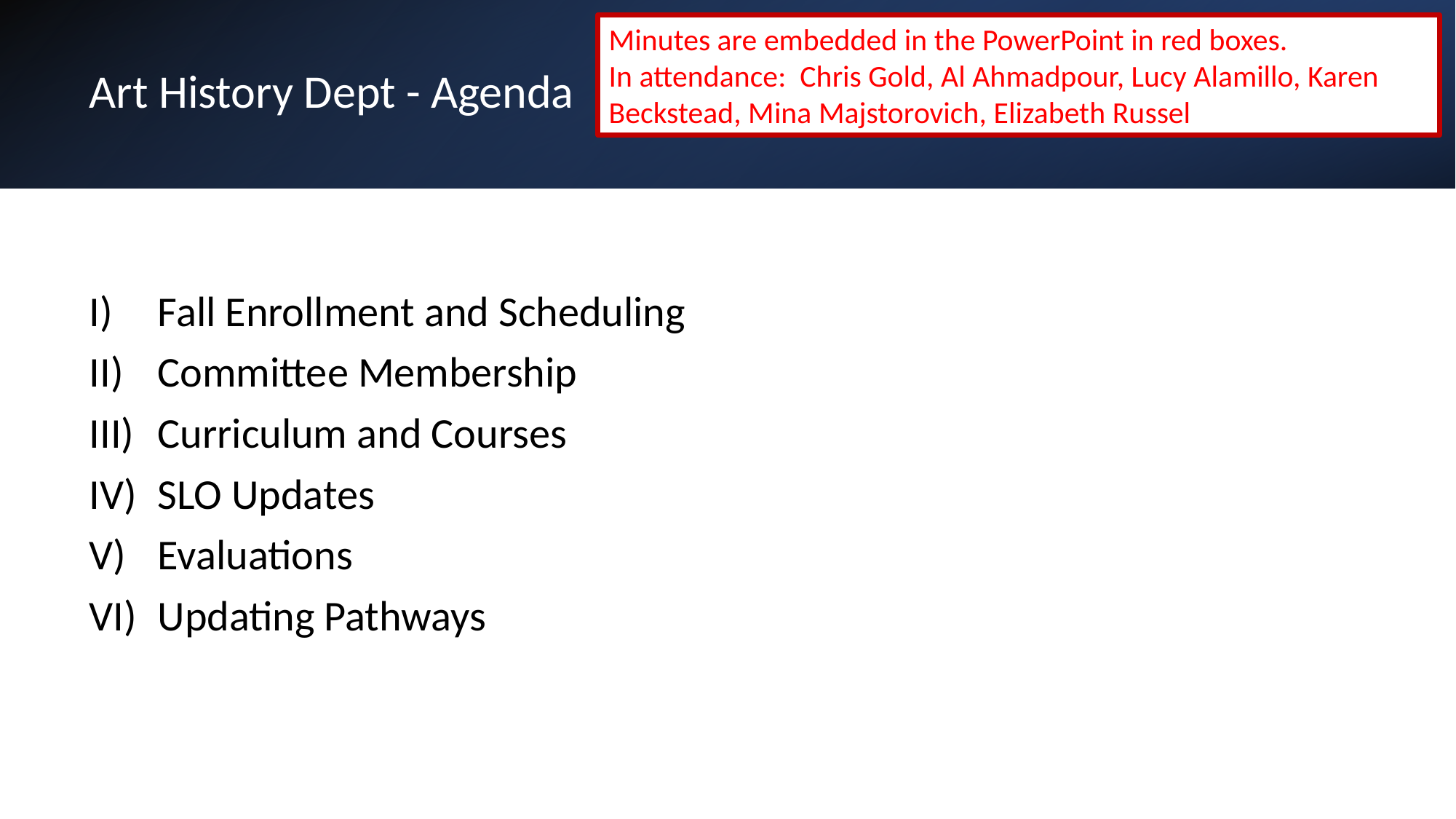

Minutes are embedded in the PowerPoint in red boxes.
In attendance:  Chris Gold, Al Ahmadpour, Lucy Alamillo, Karen Beckstead, Mina Majstorovich, Elizabeth Russel
# Art History Dept - Agenda
Fall Enrollment and Scheduling
Committee Membership
Curriculum and Courses
SLO Updates
Evaluations
Updating Pathways